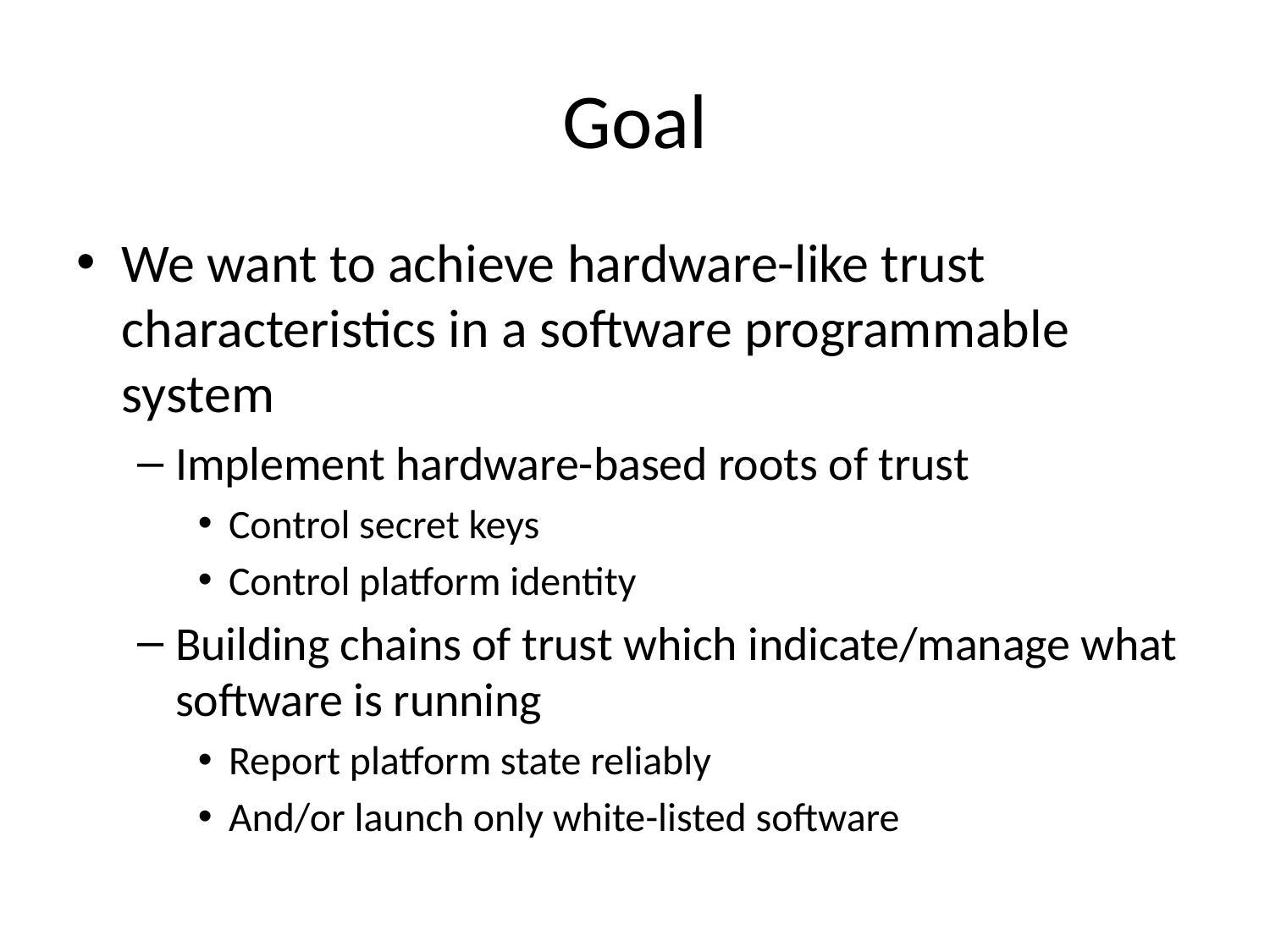

# Goal
We want to achieve hardware-like trust characteristics in a software programmable system
Implement hardware-based roots of trust
Control secret keys
Control platform identity
Building chains of trust which indicate/manage what software is running
Report platform state reliably
And/or launch only white-listed software